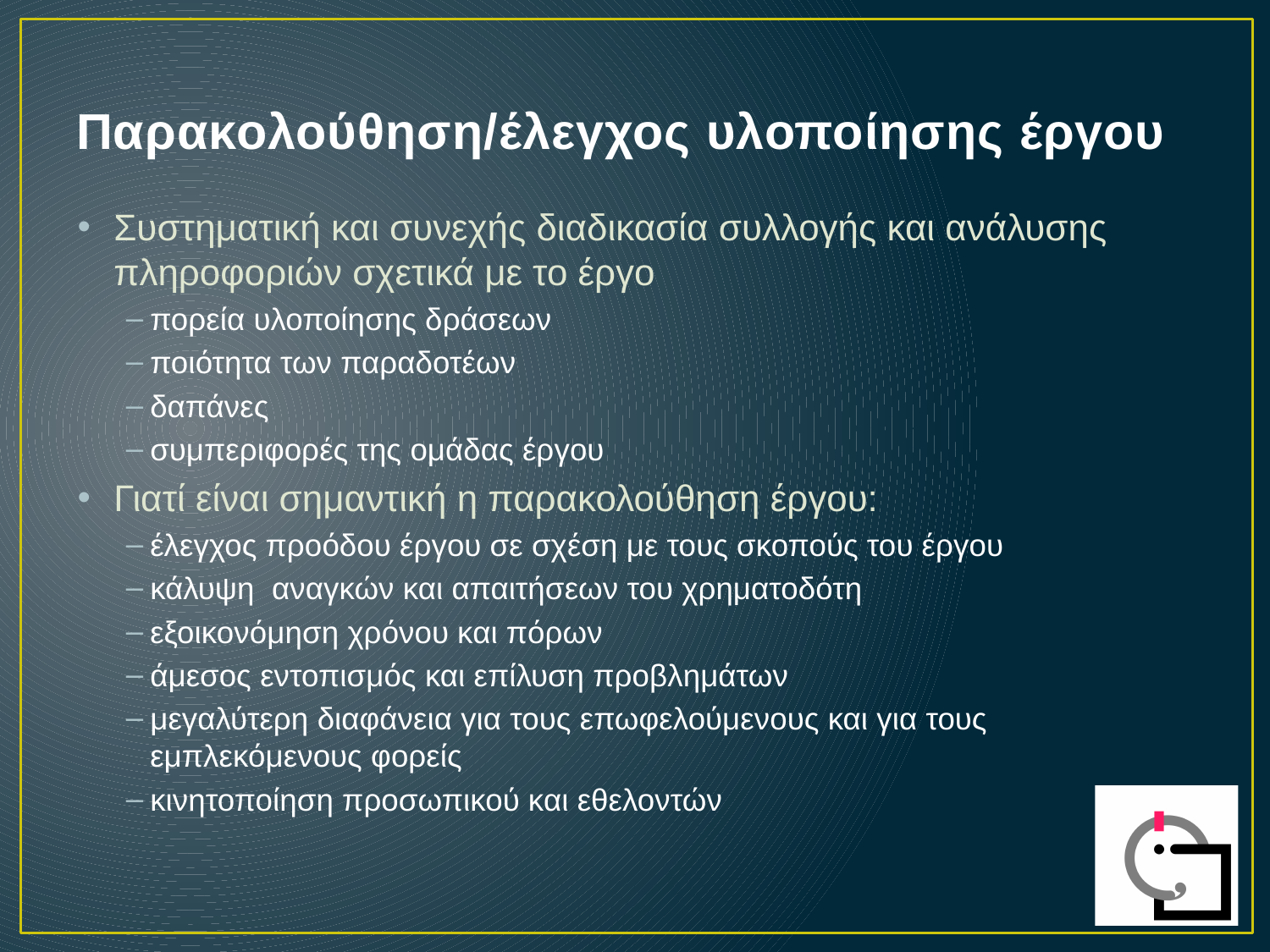

# Παρακολούθηση/έλεγχος υλοποίησης έργου
Συστηματική και συνεχής διαδικασία συλλογής και ανάλυσης πληροφοριών σχετικά με το έργο
πορεία υλοποίησης δράσεων
ποιότητα των παραδοτέων
δαπάνες
συμπεριφορές της ομάδας έργου
Γιατί είναι σημαντική η παρακολούθηση έργου:
έλεγχος προόδου έργου σε σχέση με τους σκοπούς του έργου
κάλυψη  αναγκών και απαιτήσεων του χρηματοδότη
εξοικονόμηση χρόνου και πόρων
άμεσος εντοπισμός και επίλυση προβλημάτων
μεγαλύτερη διαφάνεια για τους επωφελούμενους και για τους εμπλεκόμενους φορείς
κινητοποίηση προσωπικού και εθελοντών